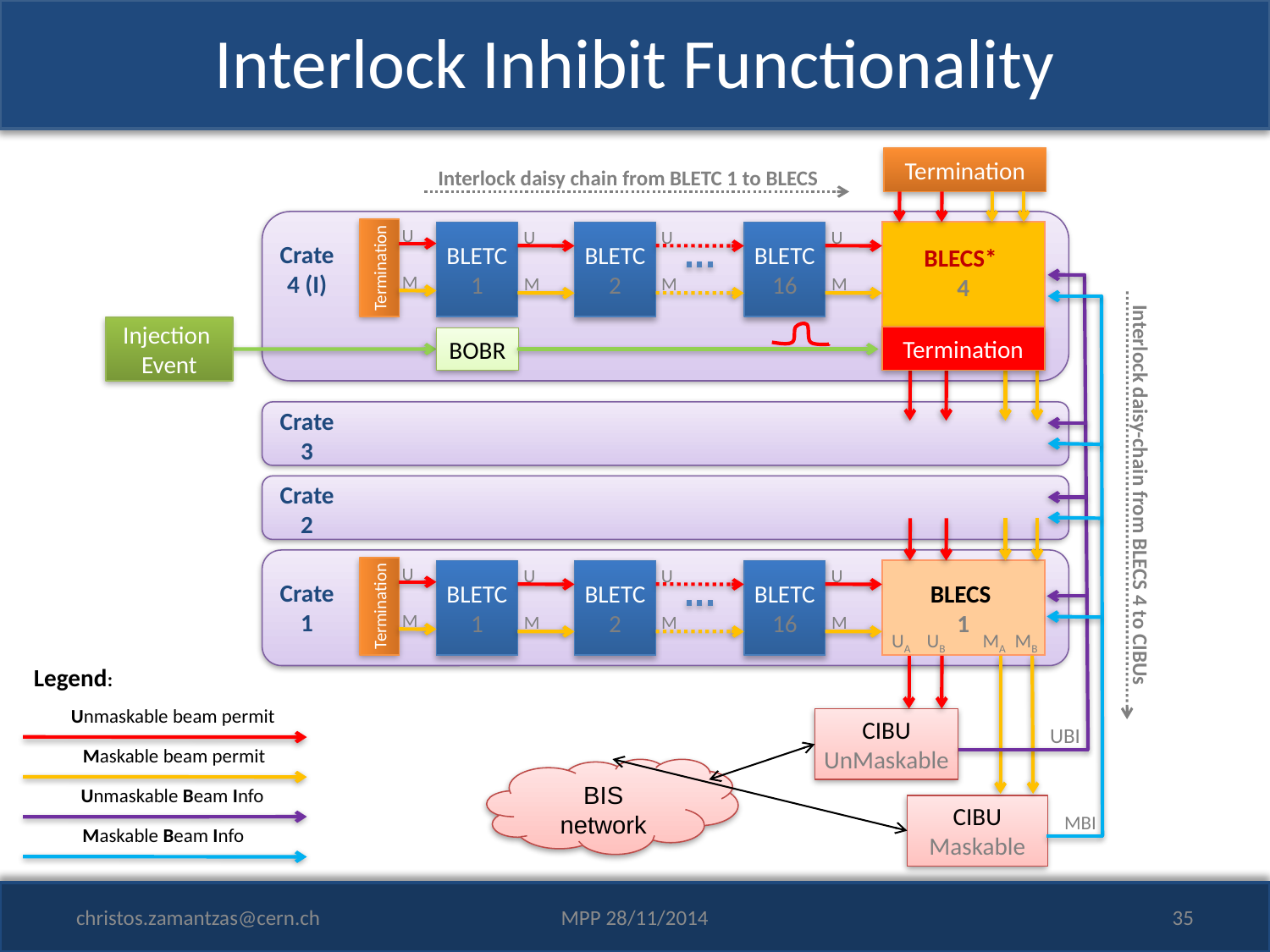

# Interlock Inhibit Functionality

Termination
Interlock daisy chain from BLETC 1 to BLECS

U
U
U
U
BLETC
1
BLETC
2
BLETC
16
BLECS*
4
Crate 4 (I)
Termination
M
M
M
M
UA
UB
MA
MB
UBI
MBI
Interlock daisy-chain from BLECS 4 to CIBUs
Injection
Event

Termination
BOBR

Crate 3

Crate 2

U
U
U
U
BLETC
1
BLETC
2
BLETC
16
BLECS
1
Crate 1
Termination
M
M
M
M
UA
UB
MA
MB
Legend:
Unmaskable beam permit
Maskable beam permit
Unmaskable Beam Info
Maskable Beam Info
CIBU
UnMaskable
BIS
network
CIBU
Maskable
christos.zamantzas@cern.ch
MPP 28/11/2014
35